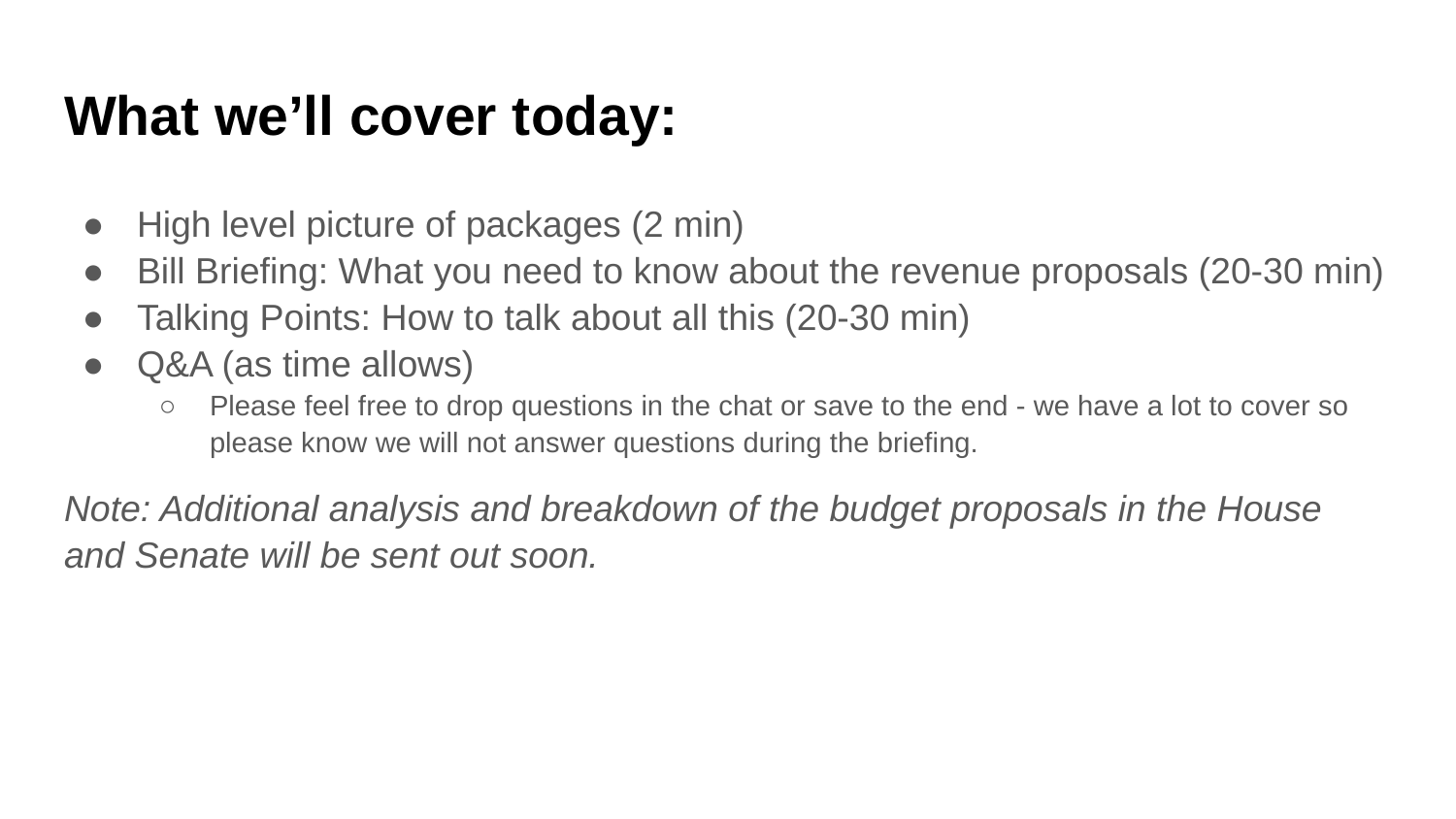

# What we’ll cover today:
High level picture of packages (2 min)
Bill Briefing: What you need to know about the revenue proposals (20-30 min)
Talking Points: How to talk about all this (20-30 min)
Q&A (as time allows)
Please feel free to drop questions in the chat or save to the end - we have a lot to cover so please know we will not answer questions during the briefing.
Note: Additional analysis and breakdown of the budget proposals in the House and Senate will be sent out soon.